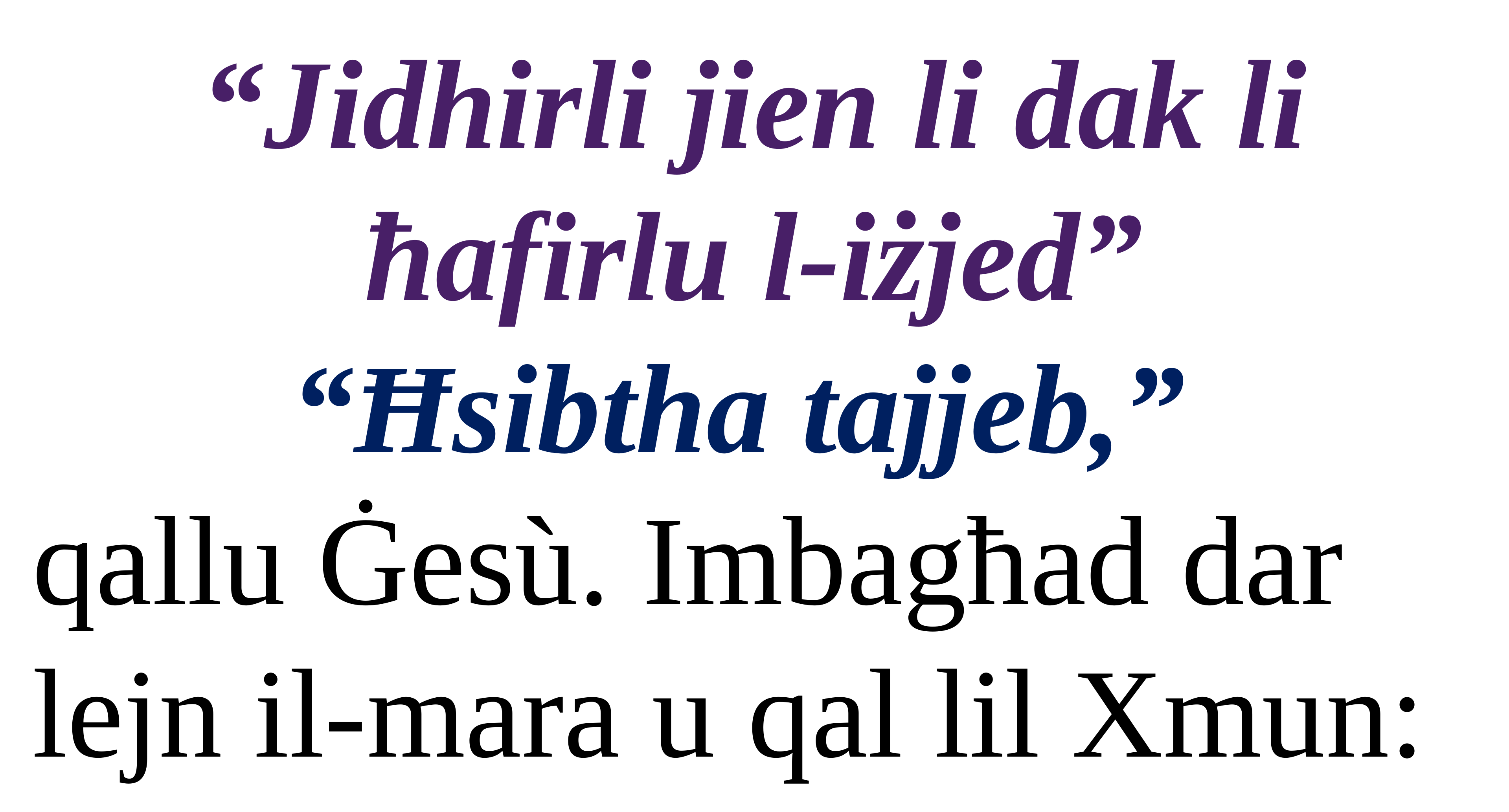

“Jidhirli jien li dak li
ħafirlu l-iżjed”
“Ħsibtha tajjeb,”
qallu Ġesù. Imbagħad dar lejn il-mara u qal lil Xmun: